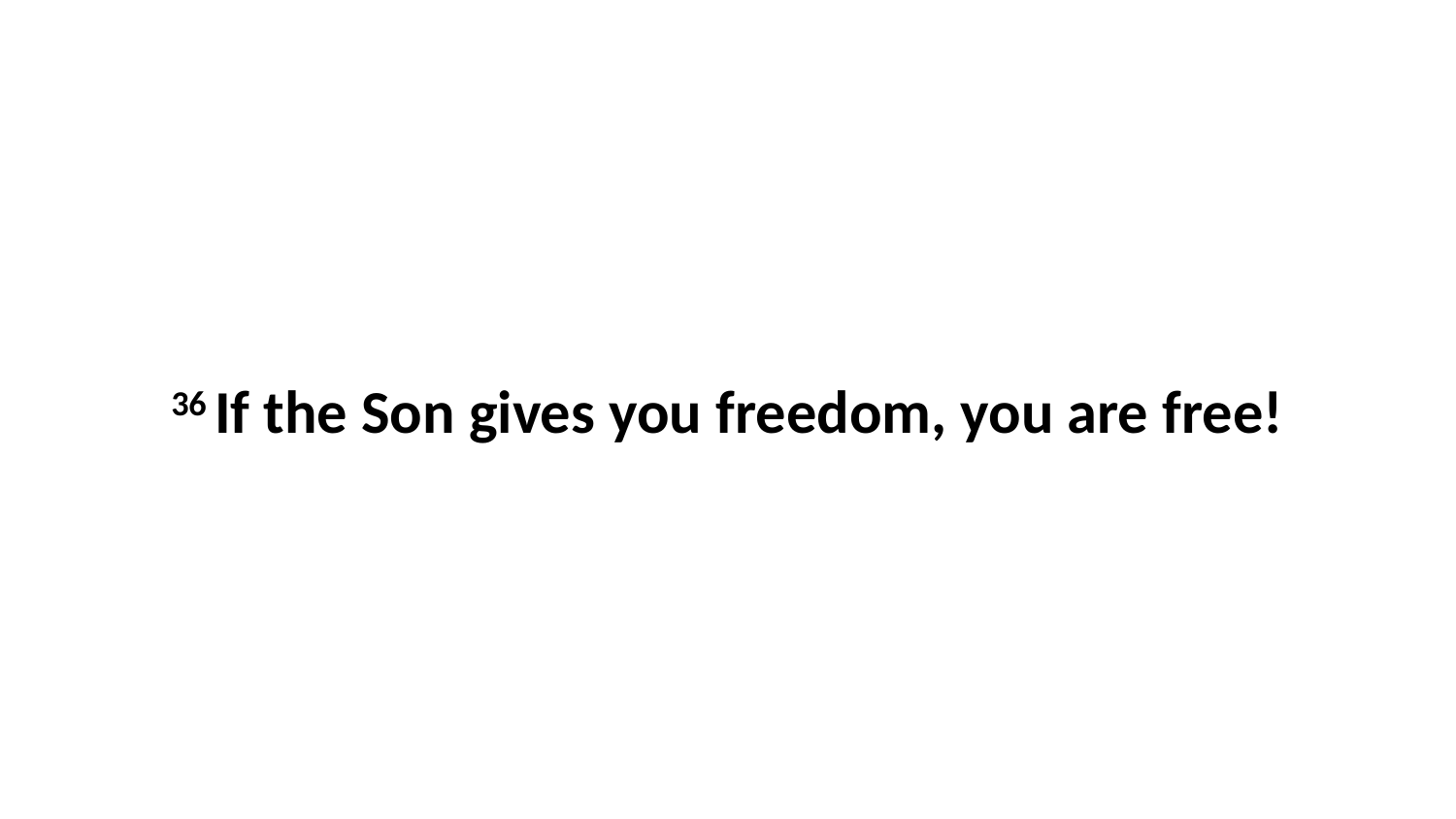

36 If the Son gives you freedom, you are free!